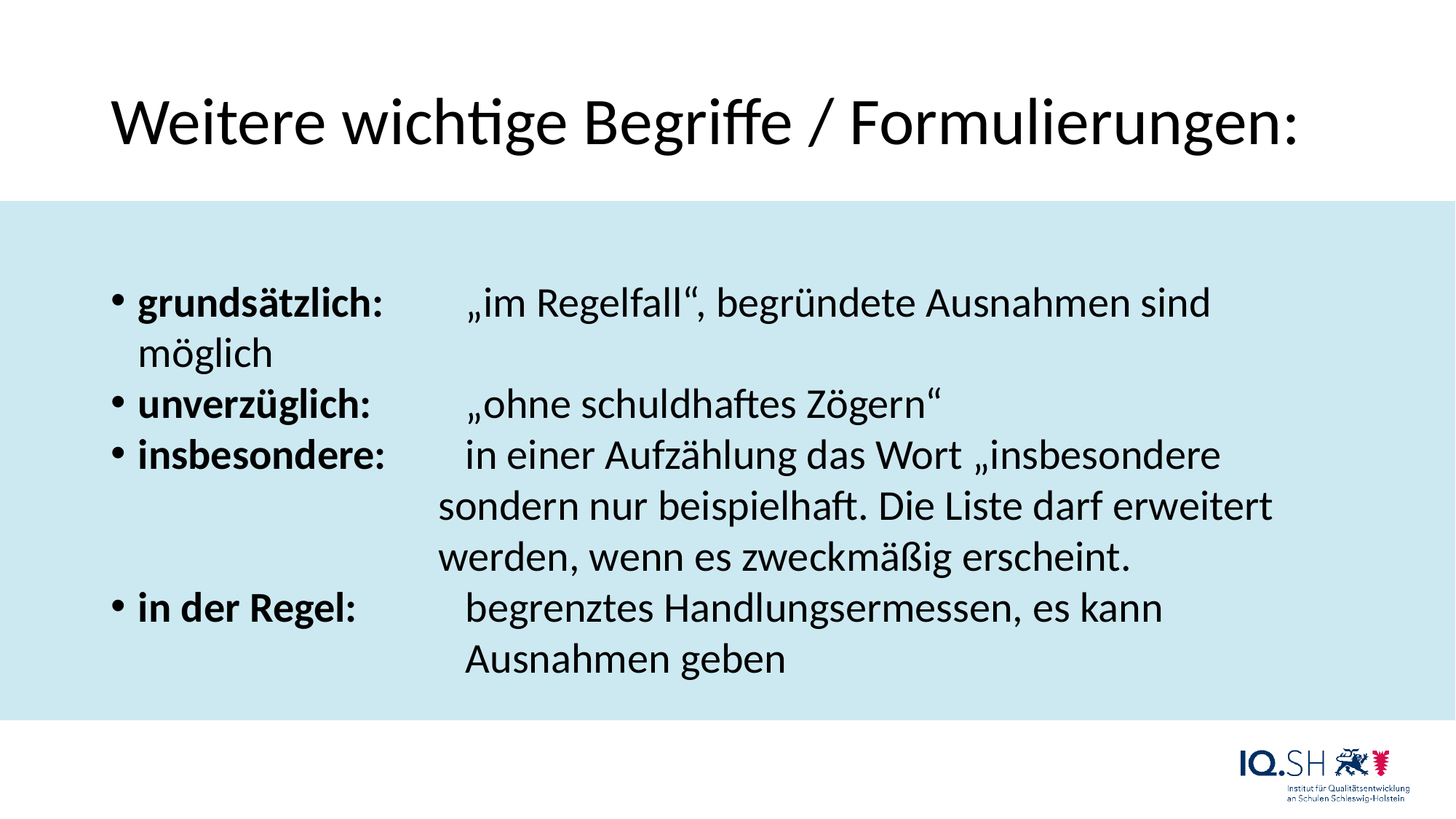

# Weitere wichtige Begriffe / Formulierungen:
grundsätzlich: 	„im Regelfall“, begründete Ausnahmen sind möglich
unverzüglich: 	„ohne schuldhaftes Zögern“
insbesondere: 	in einer Aufzählung das Wort „insbesondere
			sondern nur beispielhaft. Die Liste darf erweitert 				werden, wenn es zweckmäßig erscheint.
in der Regel: 	begrenztes Handlungsermessen, es kann 					Ausnahmen geben